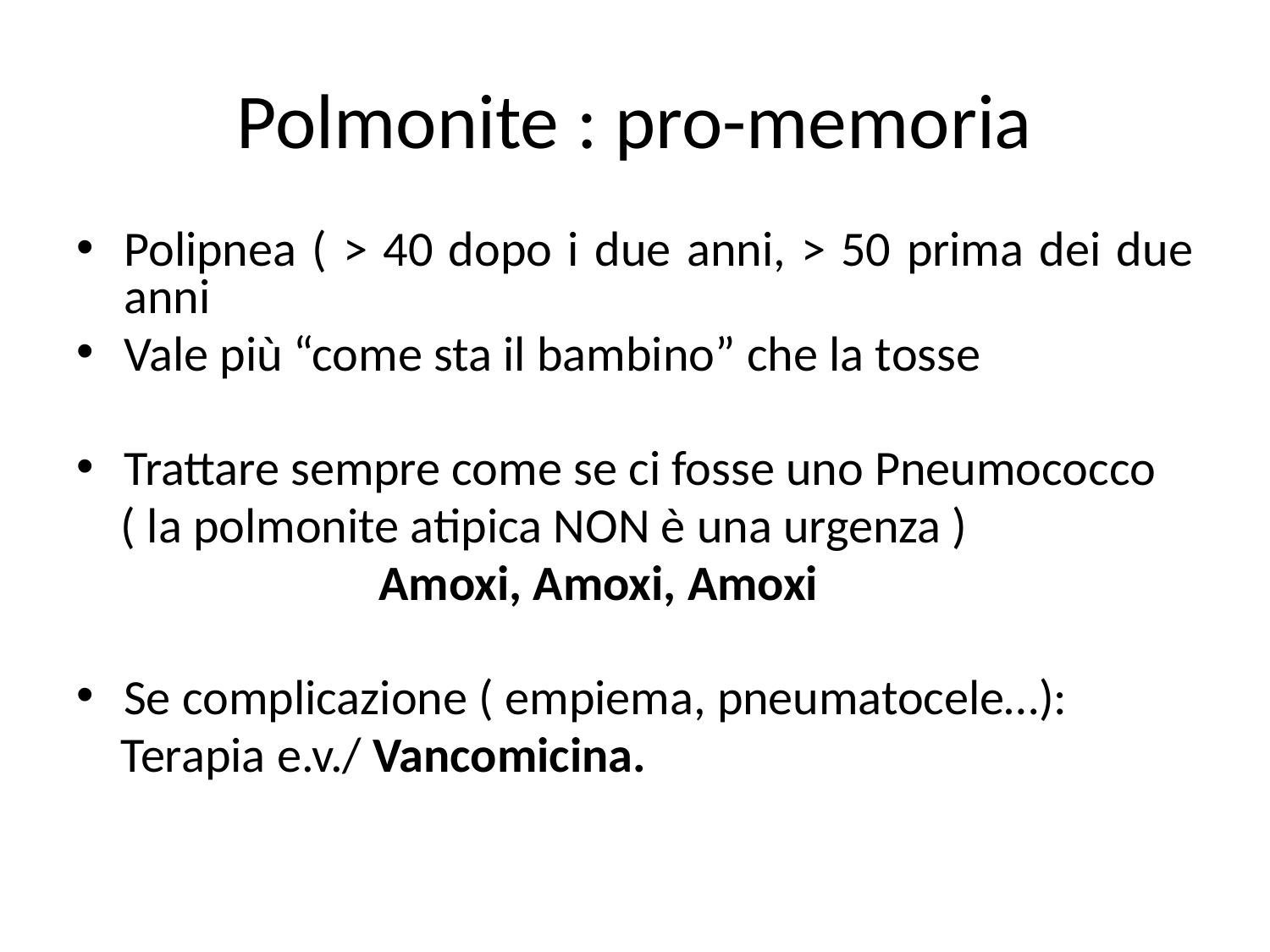

# Polmonite : pro-memoria
Polipnea ( > 40 dopo i due anni, > 50 prima dei due anni
Vale più “come sta il bambino” che la tosse

Trattare sempre come se ci fosse uno Pneumococco
    ( la polmonite atipica NON è una urgenza )
                           Amoxi, Amoxi, Amoxi

Se complicazione ( empiema, pneumatocele…):
    Terapia e.v./ Vancomicina.